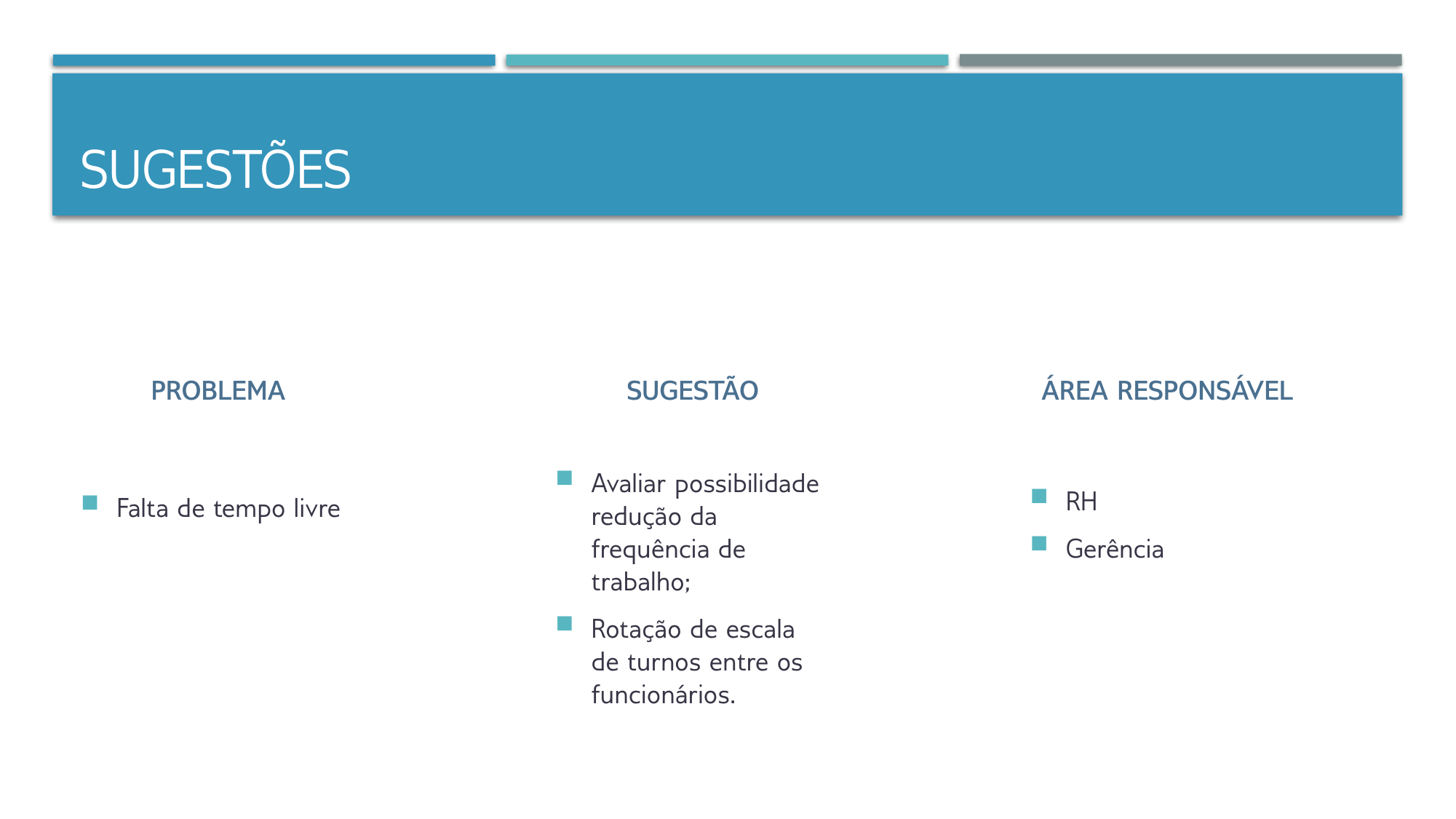

# SUGESTÕES
Falta de tempo livre

RH
Gerência

PROBLEMA
Avaliar possibilidade redução da frequência de trabalho;
Rotação de escala de turnos entre os funcionários.
SUGESTÃO
ÁREA RESPONSÁVEL